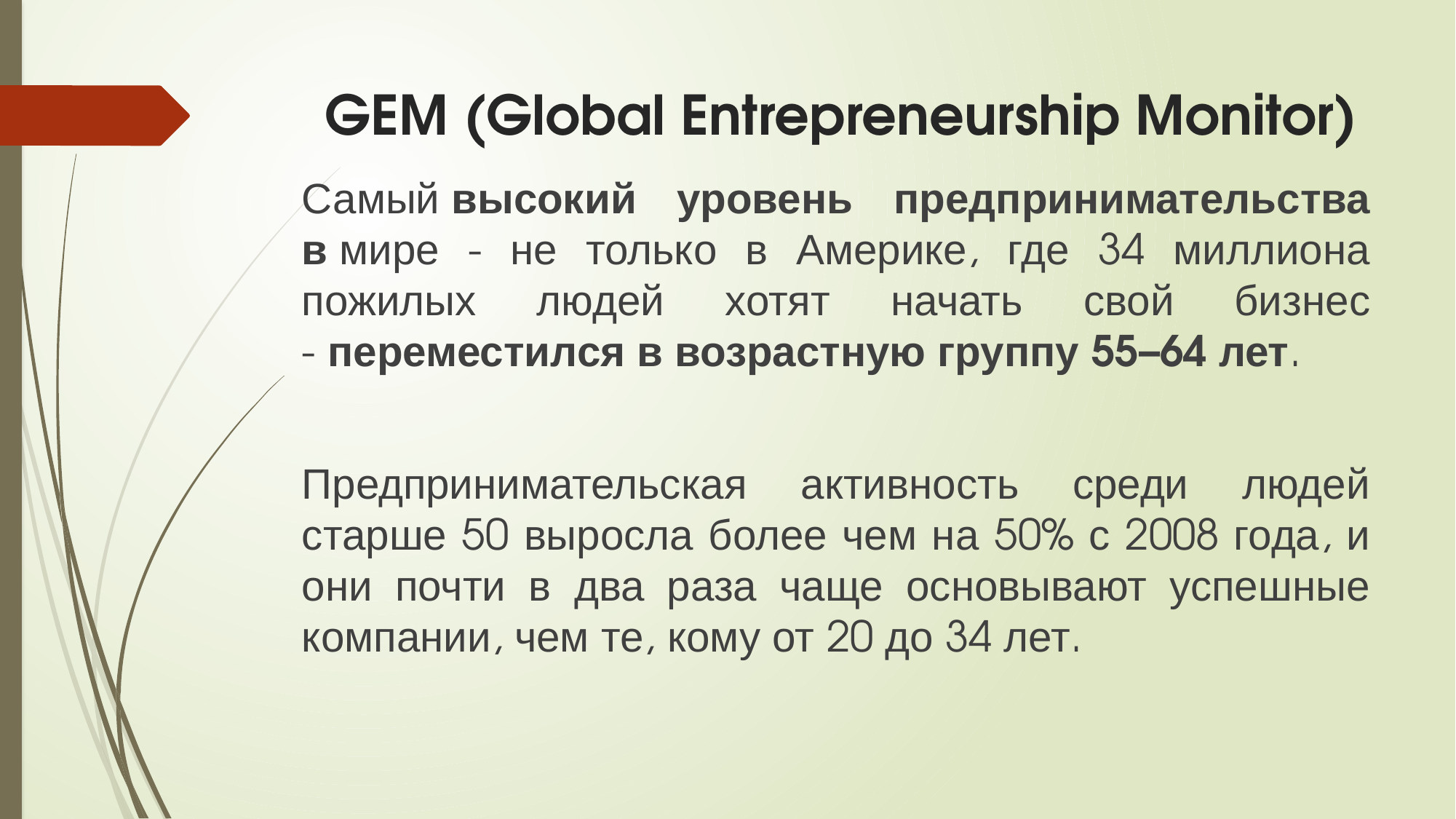

# GEM (Global Entrepreneurship Monitor)
Самый высокий уровень предпринимательства в мире - не только в Америке, где 34 миллиона пожилых людей хотят начать свой бизнес - переместился в возрастную группу 55–64 лет.

Предпринимательская активность среди людей старше 50 выросла более чем на 50% с 2008 года, и они почти в два раза чаще основывают успешные компании, чем те, кому от 20 до 34 лет.